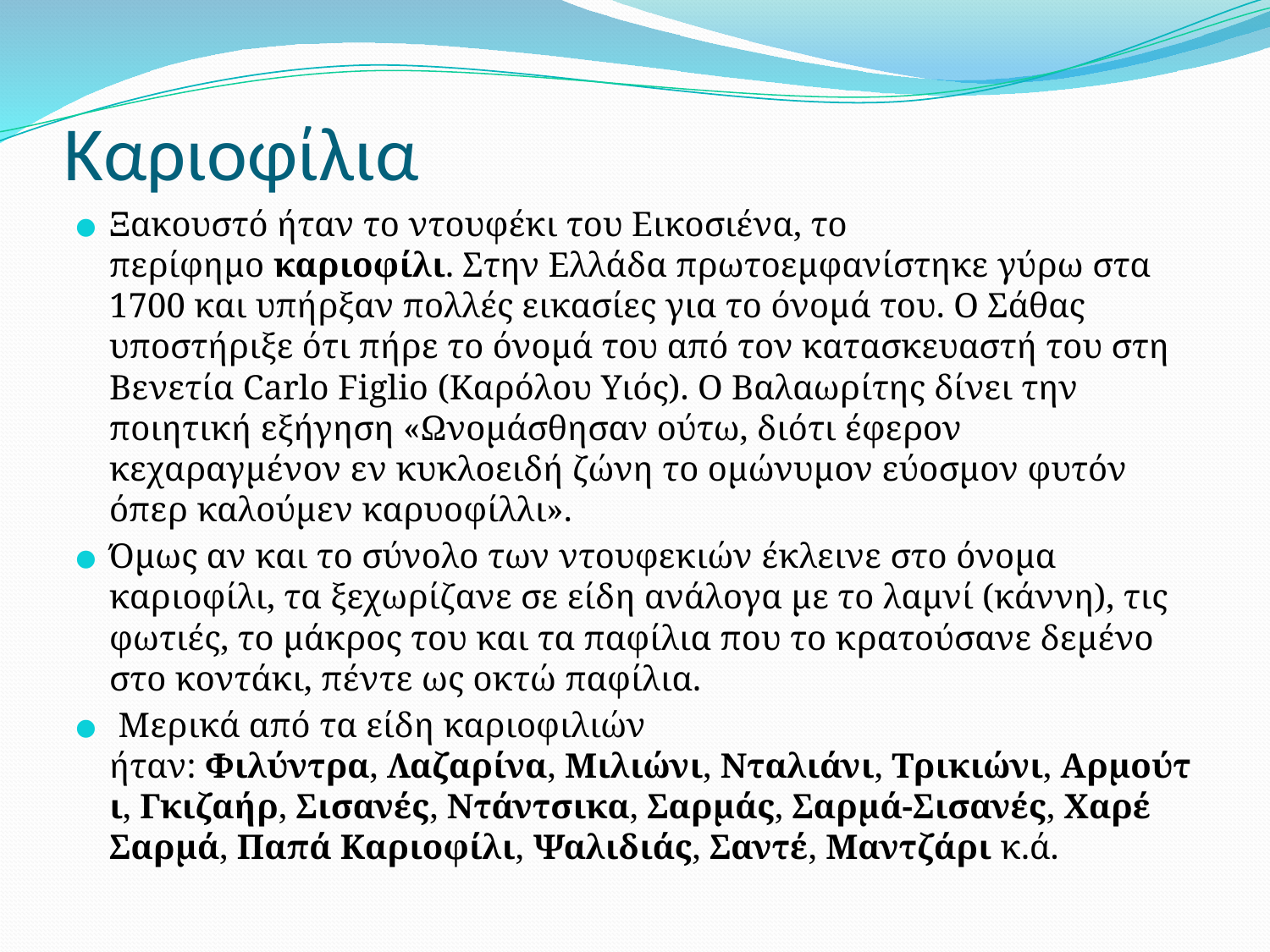

# Καριοφίλια
Ξακουστό ήταν το ντουφέκι του Εικοσιένα, το περίφημο καριοφίλι. Στην Ελλάδα πρωτοεμφανίστηκε γύρω στα 1700 και υπήρξαν πολλές εικασίες για το όνομά του. Ο Σάθας υποστήριξε ότι πήρε το όνομά του από τον κατασκευαστή του στη Βενετία Carlo Figlio (Καρόλου Υιός). Ο Βαλαωρίτης δίνει την ποιητική εξήγηση «Ωνομάσθησαν ούτω, διότι έφερον κεχαραγμένον εν κυκλοειδή ζώνη το ομώνυμον εύοσμον φυτόν όπερ καλούμεν καρυοφίλλι».
Όμως αν και το σύνολο των ντουφεκιών έκλεινε στο όνομα καριοφίλι, τα ξεχωρίζανε σε είδη ανάλογα με το λαμνί (κάννη), τις φωτιές, το μάκρος του και τα παφίλια που το κρατούσανε δεμένο στο κοντάκι, πέντε ως οκτώ παφίλια.
 Μερικά από τα είδη καριοφιλιών ήταν: Φιλύντρα, Λαζαρίνα, Μιλιώνι, Νταλιάνι, Τρικιώνι, Αρμούτι, Γκιζαήρ, Σισανές, Ντάντσικα, Σαρμάς, Σαρμά-Σισανές, Χαρέ Σαρμά, Παπά Καριοφίλι, Ψαλιδιάς, Σαντέ, Μαντζάρι κ.ά.